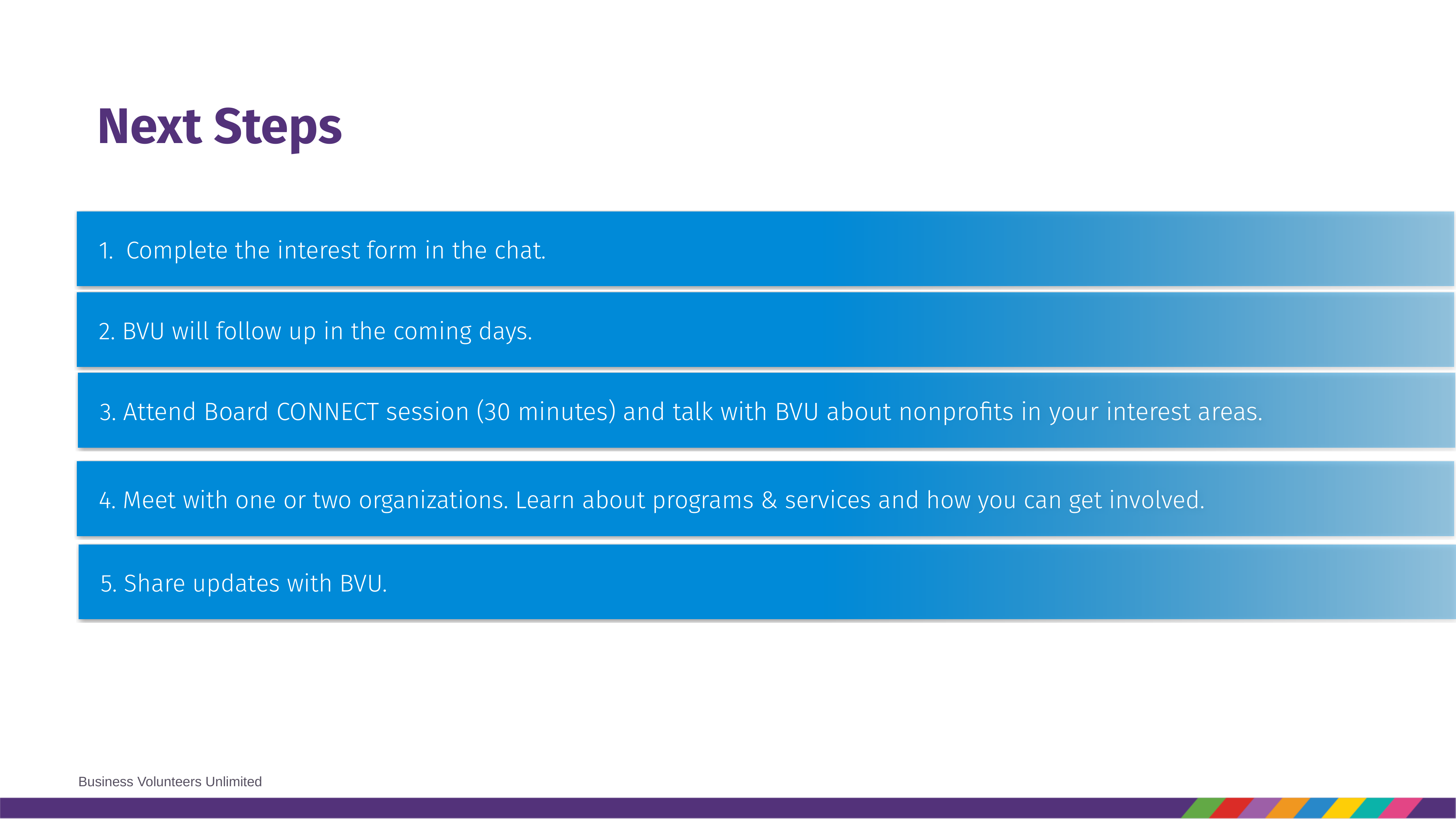

# Next Steps
Complete the interest form in the chat.
2. BVU will follow up in the coming days.
3. Attend Board CONNECT session (30 minutes) and talk with BVU about nonprofits in your interest areas.
4. Meet with one or two organizations. Learn about programs & services and how you can get involved.
5. Share updates with BVU.
Business Volunteers Unlimited